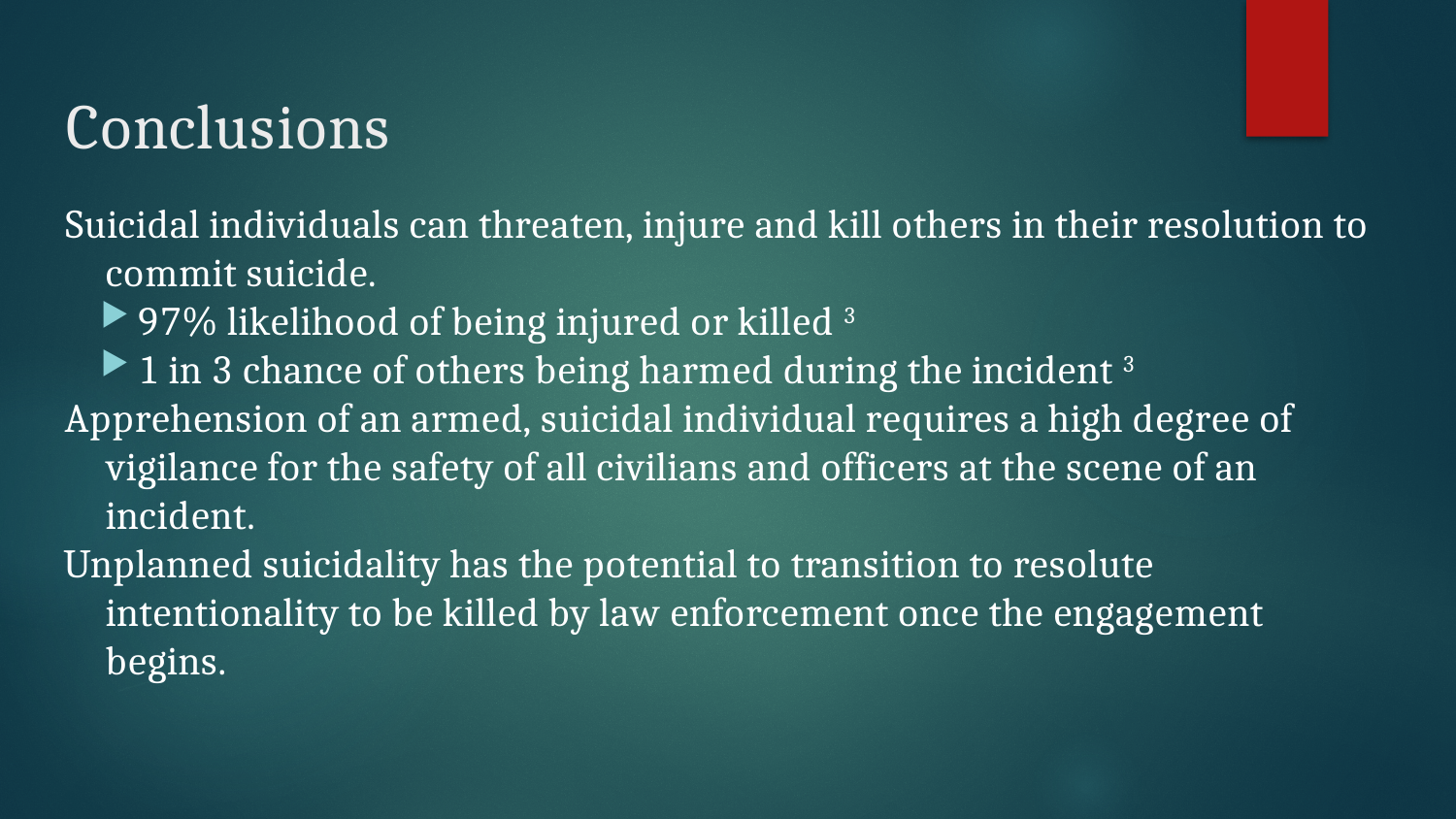

# Conclusions
Suicidal individuals can threaten, injure and kill others in their resolution to commit suicide.
97% likelihood of being injured or killed 3
1 in 3 chance of others being harmed during the incident 3
Apprehension of an armed, suicidal individual requires a high degree of vigilance for the safety of all civilians and officers at the scene of an incident.
Unplanned suicidality has the potential to transition to resolute intentionality to be killed by law enforcement once the engagement begins.